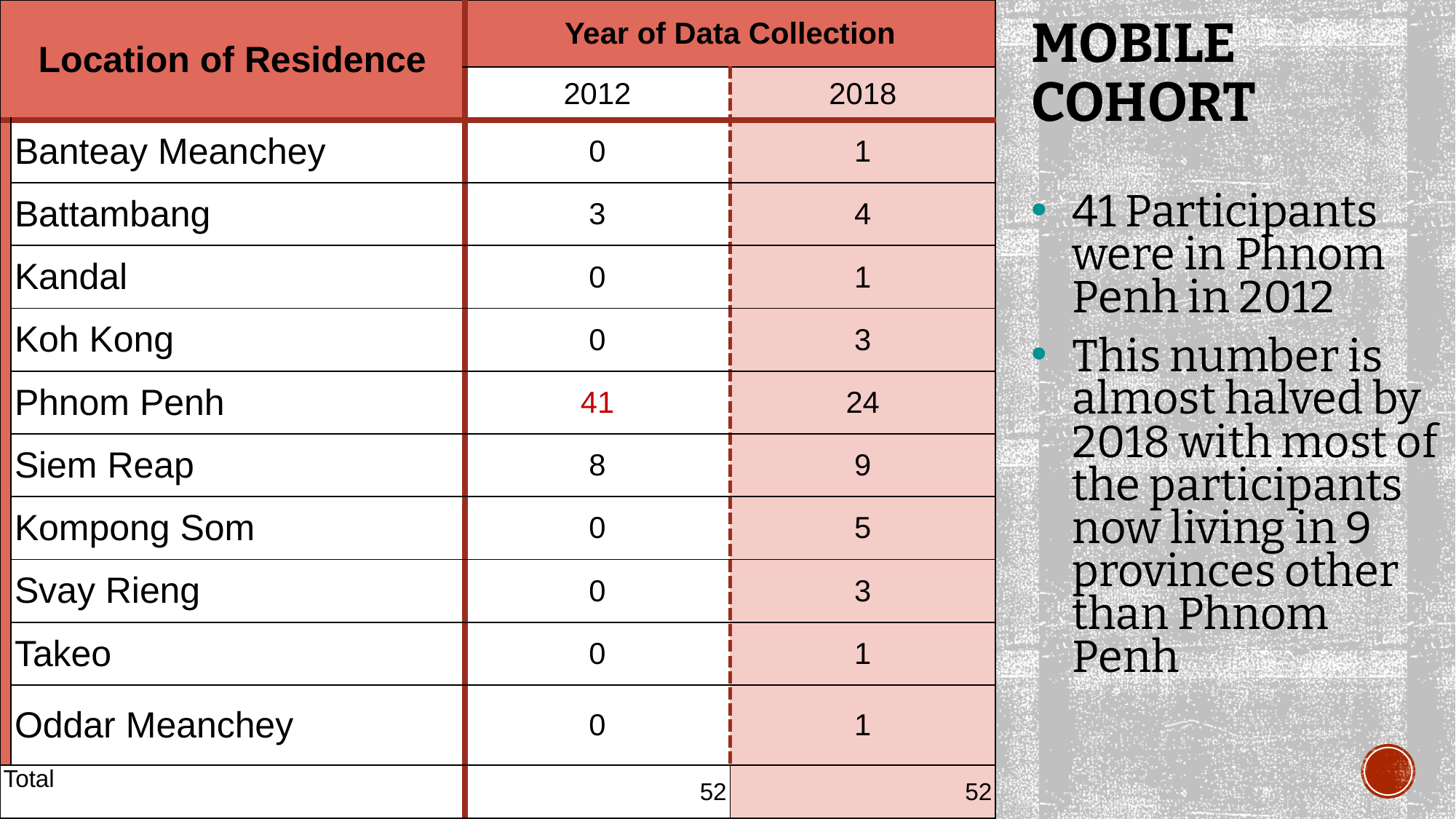

| Location of Residence |  | Year of Data Collection |  |
| --- | --- | --- | --- |
|  |  | 2012 | 2018 |
|  | Banteay Meanchey | 0 | 1 |
|  | Battambang | 3 | 4 |
|  | Kandal | 0 | 1 |
|  | Koh Kong | 0 | 3 |
|  | Phnom Penh | 41 | 24 |
|  | Siem Reap | 8 | 9 |
|  | Kompong Som | 0 | 5 |
|  | Svay Rieng | 0 | 3 |
|  | Takeo | 0 | 1 |
|  | Oddar Meanchey | 0 | 1 |
| Total |  | 52 | 52 |
# MOBILE COHORT

41 Participants were in Phnom Penh in 2012
This number is almost halved by 2018 with most of the participants now living in 9 provinces other than Phnom Penh